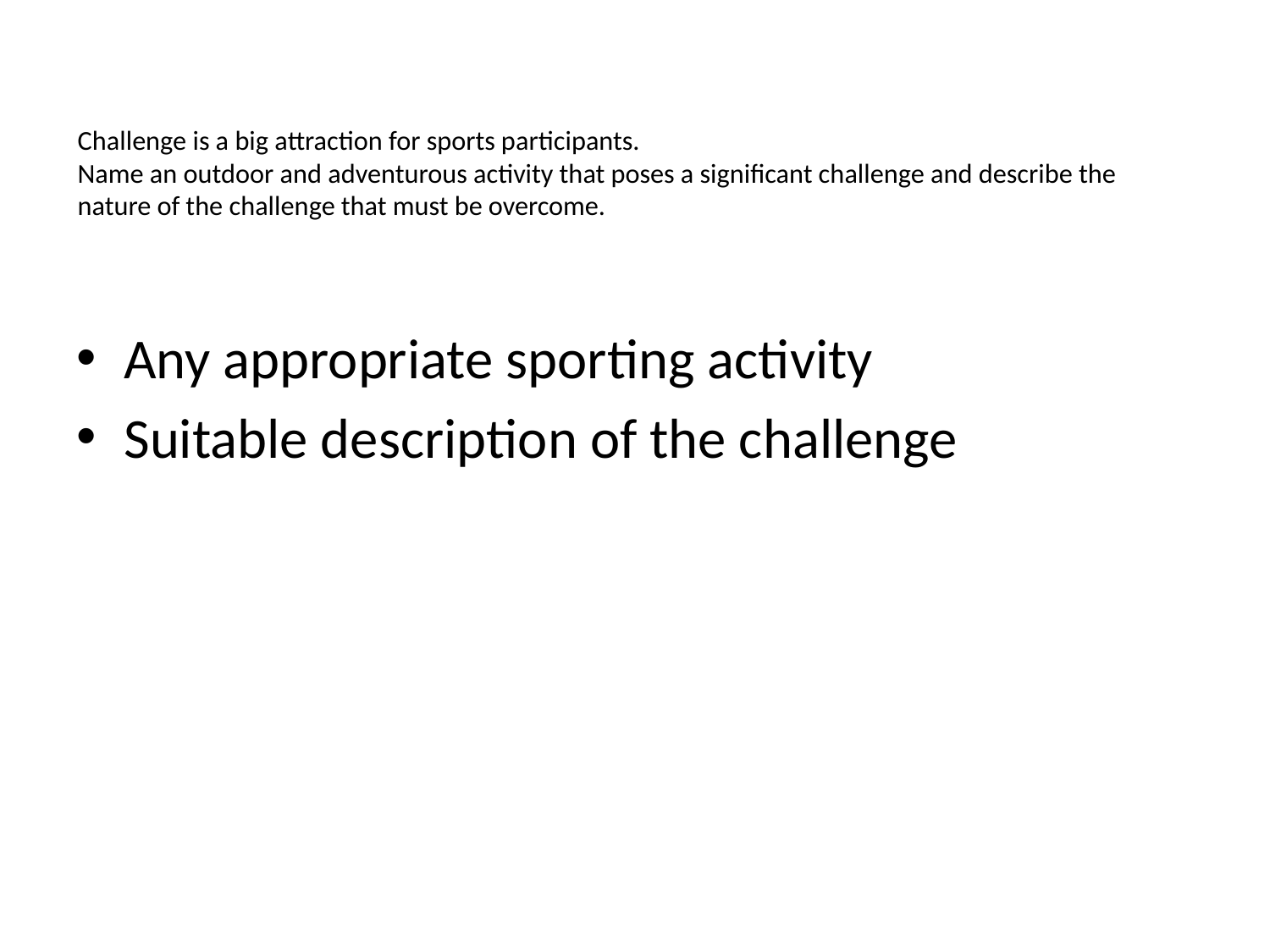

# Challenge is a big attraction for sports participants. Name an outdoor and adventurous activity that poses a significant challenge and describe the nature of the challenge that must be overcome.
Any appropriate sporting activity
Suitable description of the challenge